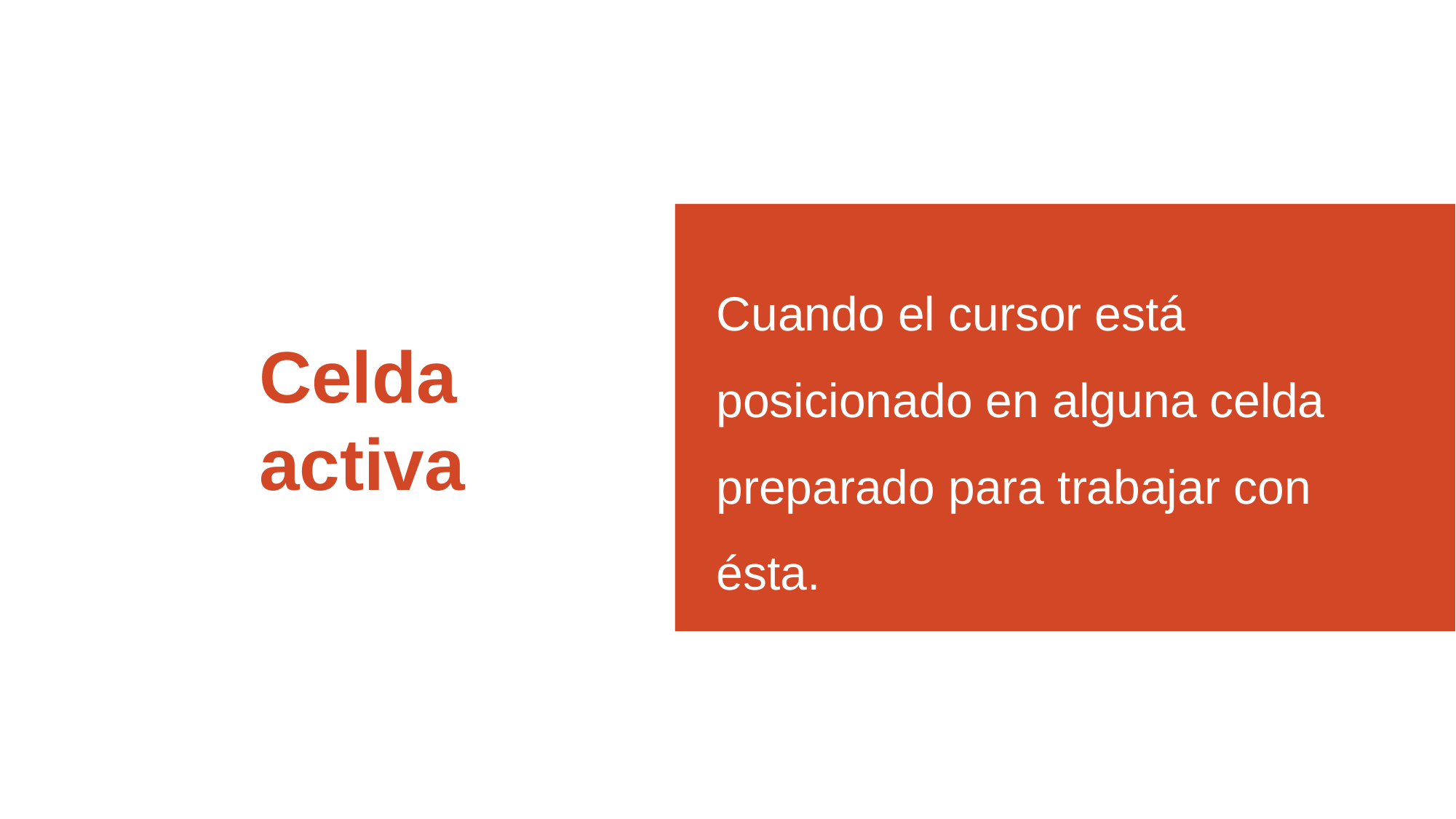

Cuando el cursor está posicionado en alguna celda preparado para trabajar con ésta.
# Celda activa